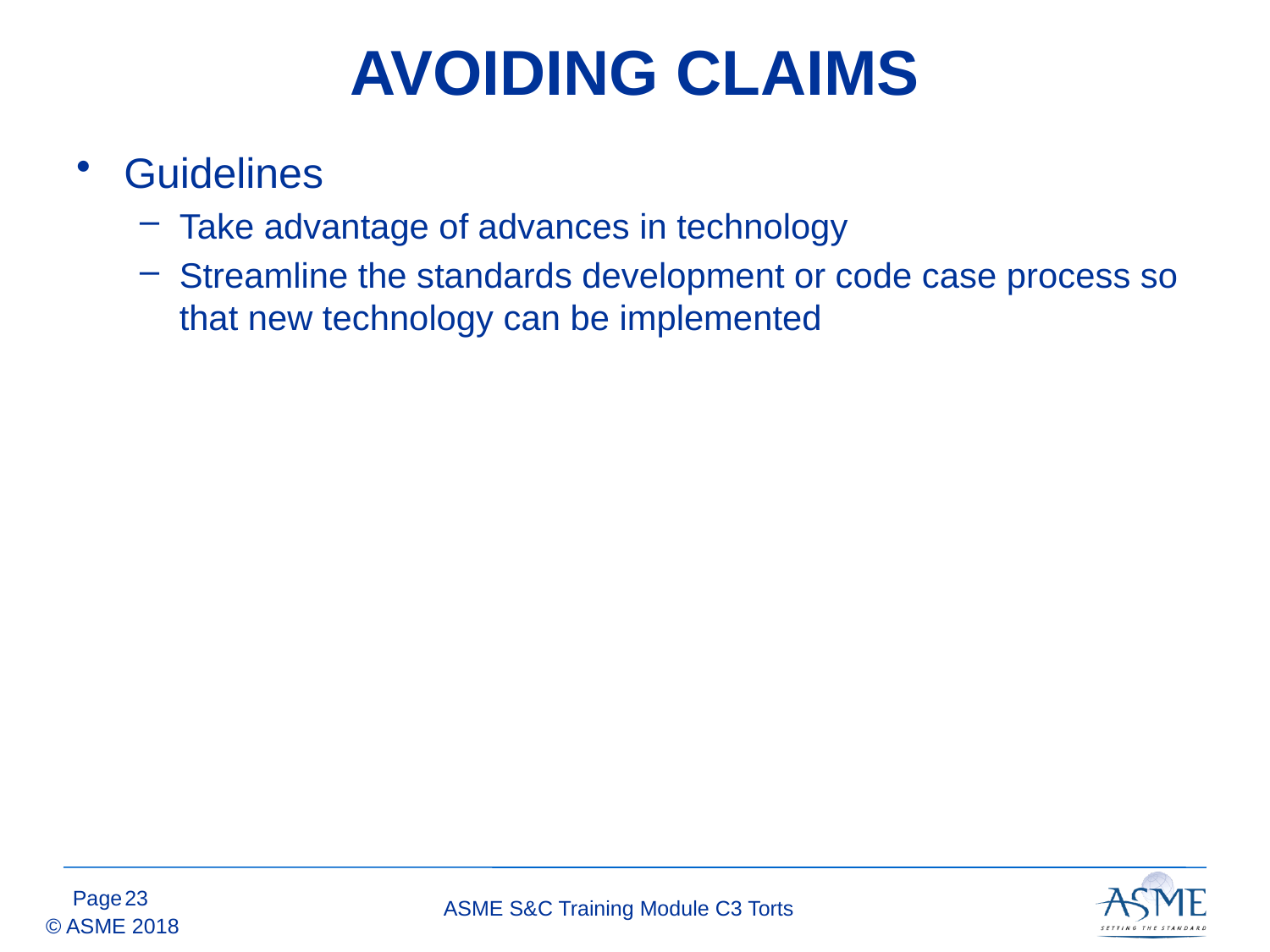

# AVOIDING CLAIMS
Guidelines
Take advantage of advances in technology
Streamline the standards development or code case process so that new technology can be implemented

23
ASME S&C Training Module C3 Torts